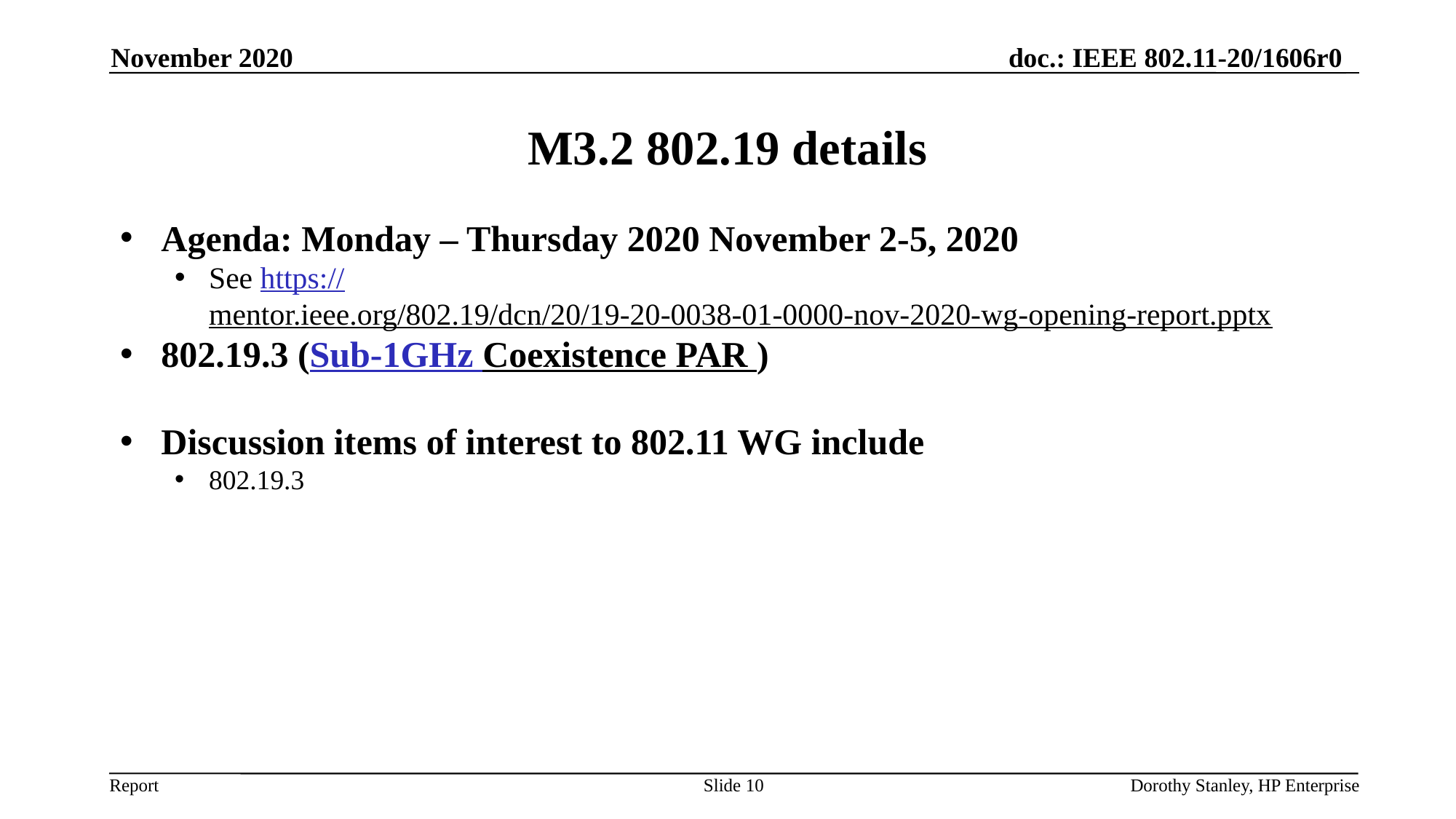

November 2020
# M3.2 802.19 details
Agenda: Monday – Thursday 2020 November 2-5, 2020
See https://mentor.ieee.org/802.19/dcn/20/19-20-0038-01-0000-nov-2020-wg-opening-report.pptx
802.19.3 (Sub-1GHz Coexistence PAR )

Discussion items of interest to 802.11 WG include
802.19.3

Slide 10
Dorothy Stanley, HP Enterprise